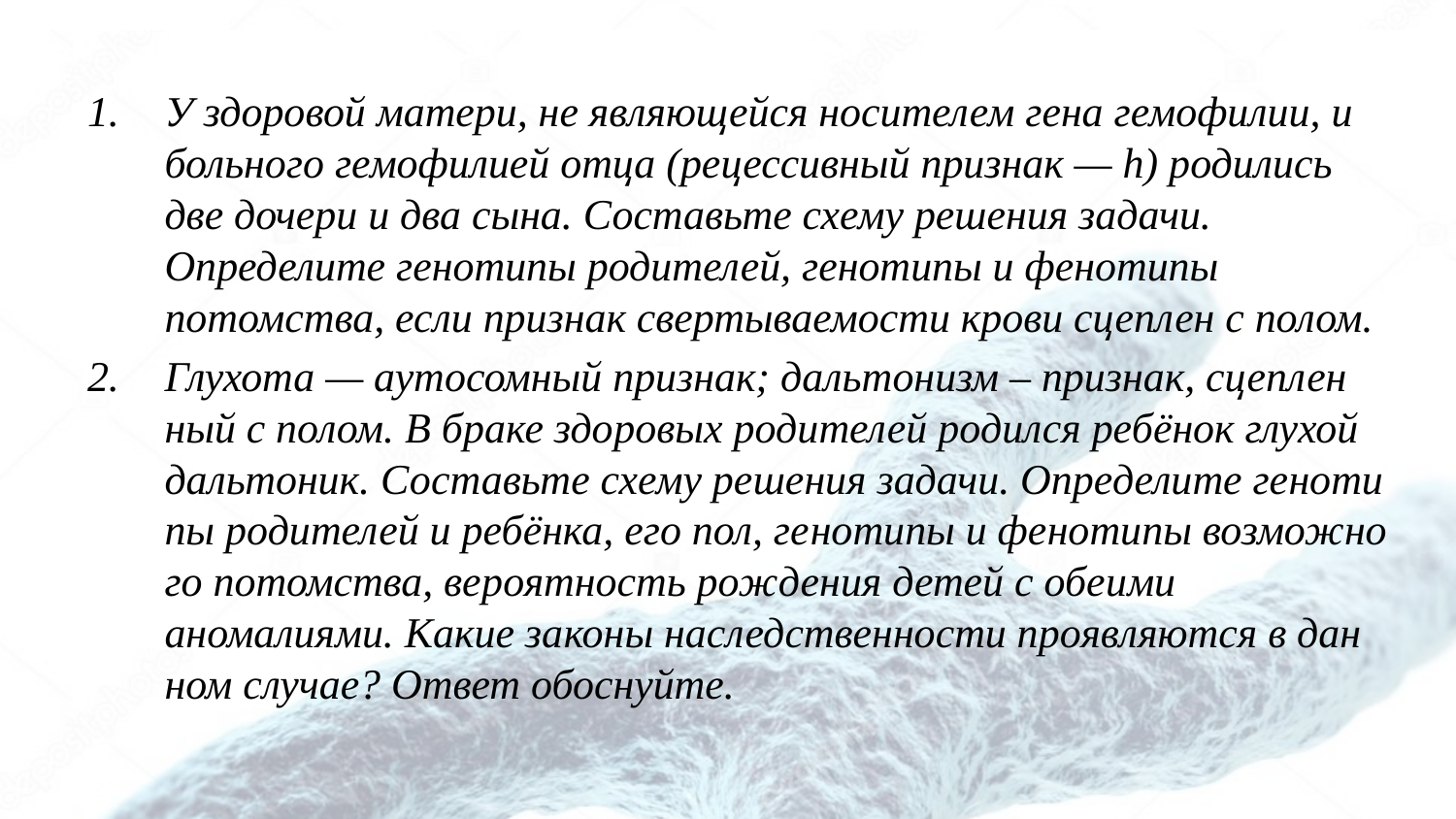

У здоровой матери, не являющейся носителем гена гемофилии, и больного гемофилией отца (рецессивный признак — h) родились две дочери и два сына. Составьте схему решения задачи. Определите генотипы родителей, генотипы и фенотипы потомства, если признак свертываемости крови сцеплен с полом.
Глухота — ауто­сом­ный признак; даль­то­низм – признак, сцеплен­ный с полом. В браке здо­ро­вых ро­ди­те­лей ро­дил­ся ребёнок глу­хой дальтоник. Со­ставь­те схему ре­ше­ния задачи. Опре­де­ли­те ге­но­ти­пы ро­ди­те­лей и ребёнка, его пол, ге­но­ти­пы и фе­но­ти­пы воз­мож­но­го потомства, ве­ро­ят­ность рож­де­ния детей с обе­и­ми аномалиями. Какие за­ко­ны на­след­ствен­но­сти про­яв­ля­ют­ся в дан­ном случае? Ответ обоснуйте.